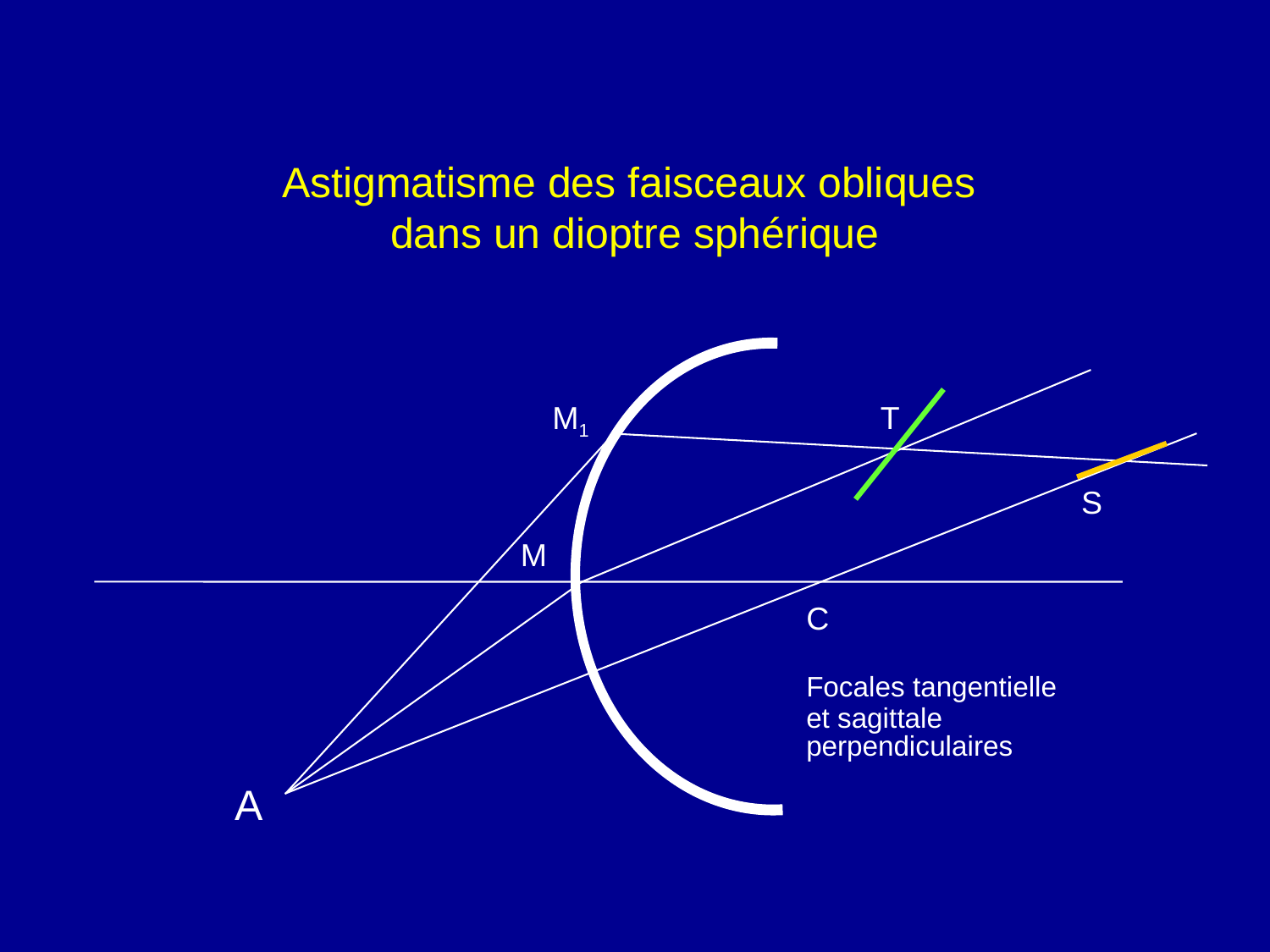

# Astigmatisme des faisceaux obliques dans un dioptre sphérique

M1

T

S
M

C
Focales tangentielle
et sagittale
perpendiculaires
A